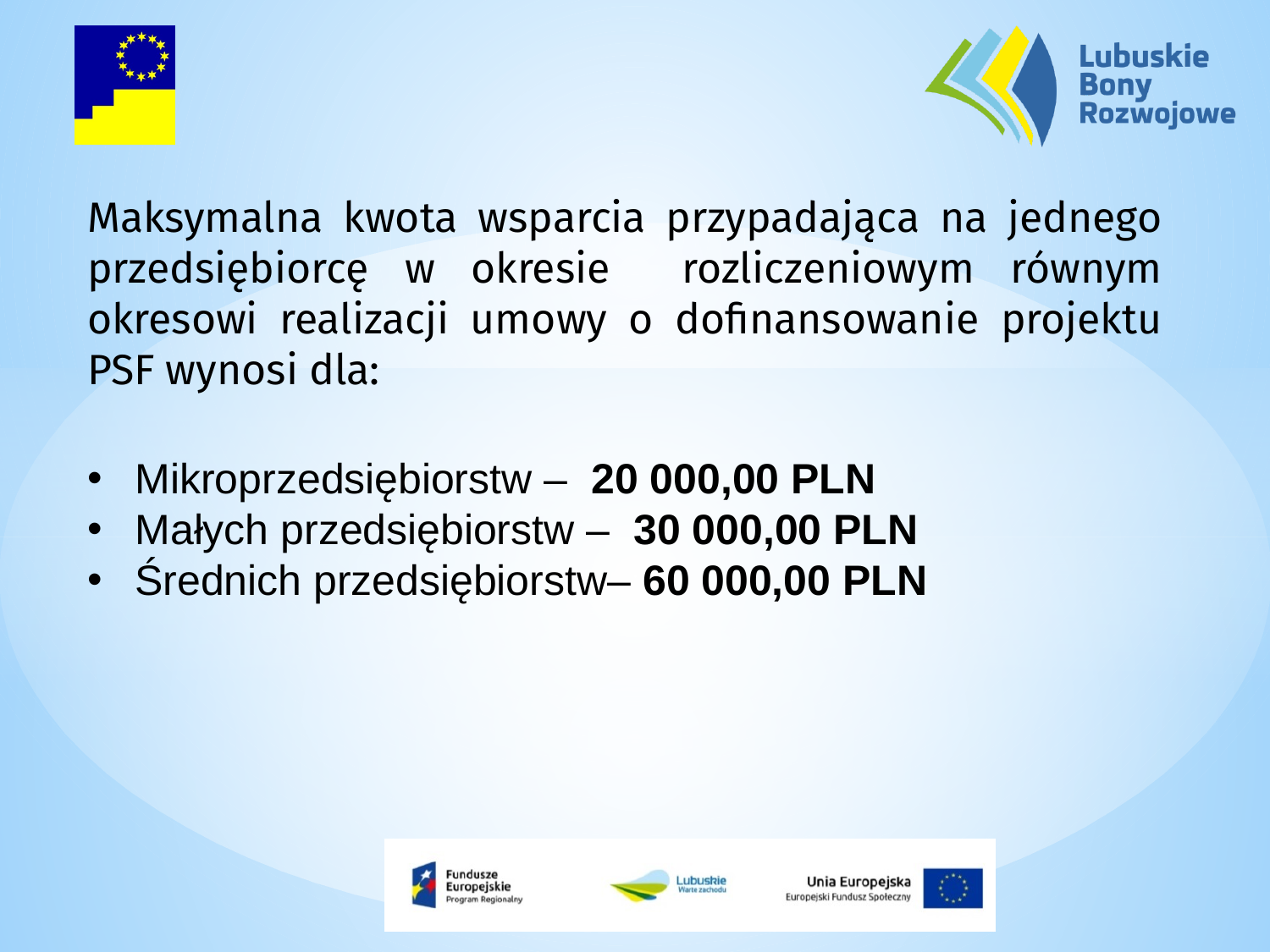

Maksymalna kwota wsparcia przypadająca na jednego przedsiębiorcę w okresie  rozliczeniowym równym okresowi realizacji umowy o dofinansowanie projektu PSF wynosi dla:

Mikroprzedsiębiorstw –  20 000,00 PLN
Małych przedsiębiorstw –  30 000,00 PLN
Średnich przedsiębiorstw– 60 000,00 PLN